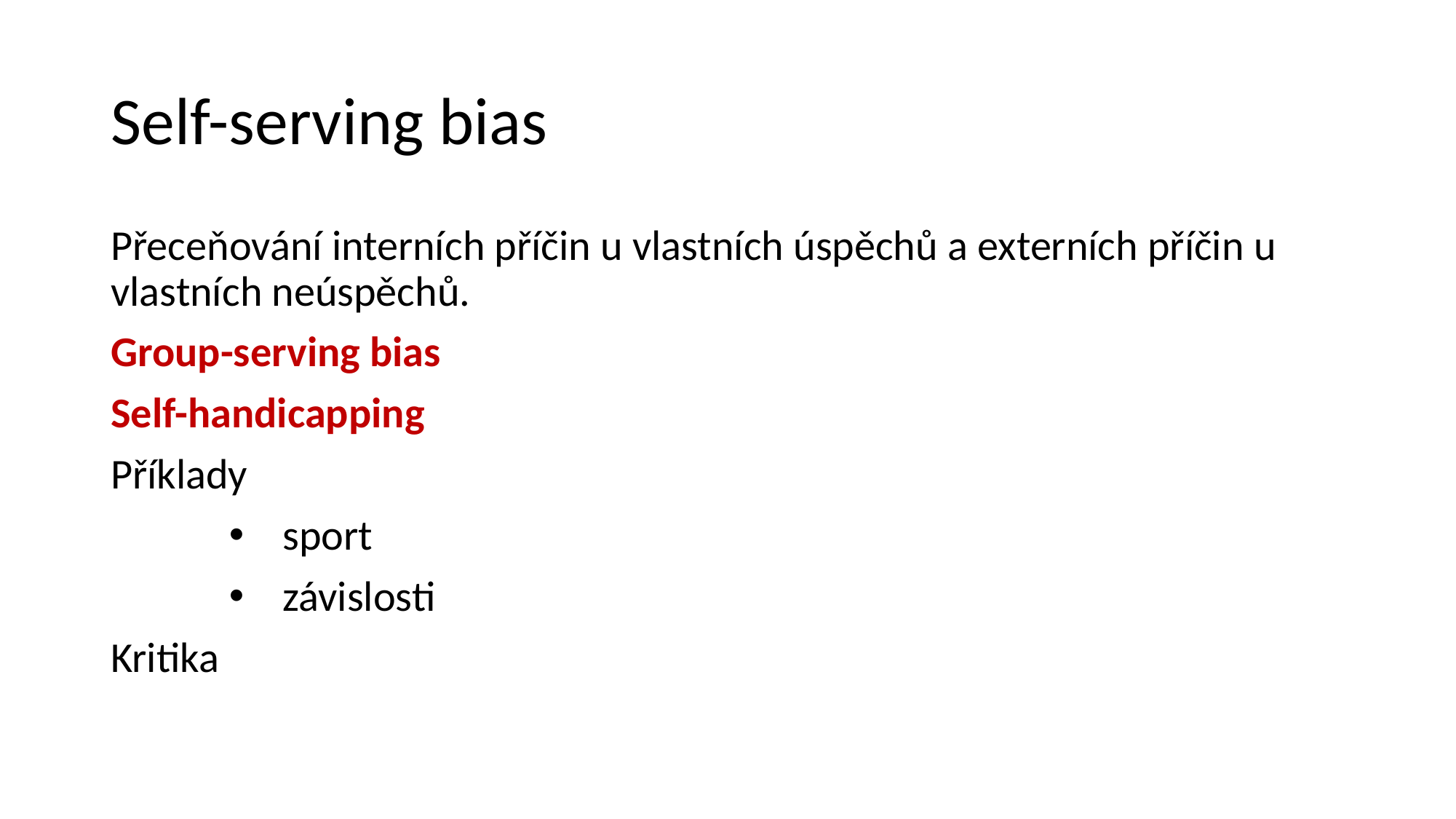

# Self-serving bias
Přeceňování interních příčin u vlastních úspěchů a externích příčin u vlastních neúspěchů.
Group-serving bias
Self-handicapping
Příklady
sport
závislosti
Kritika